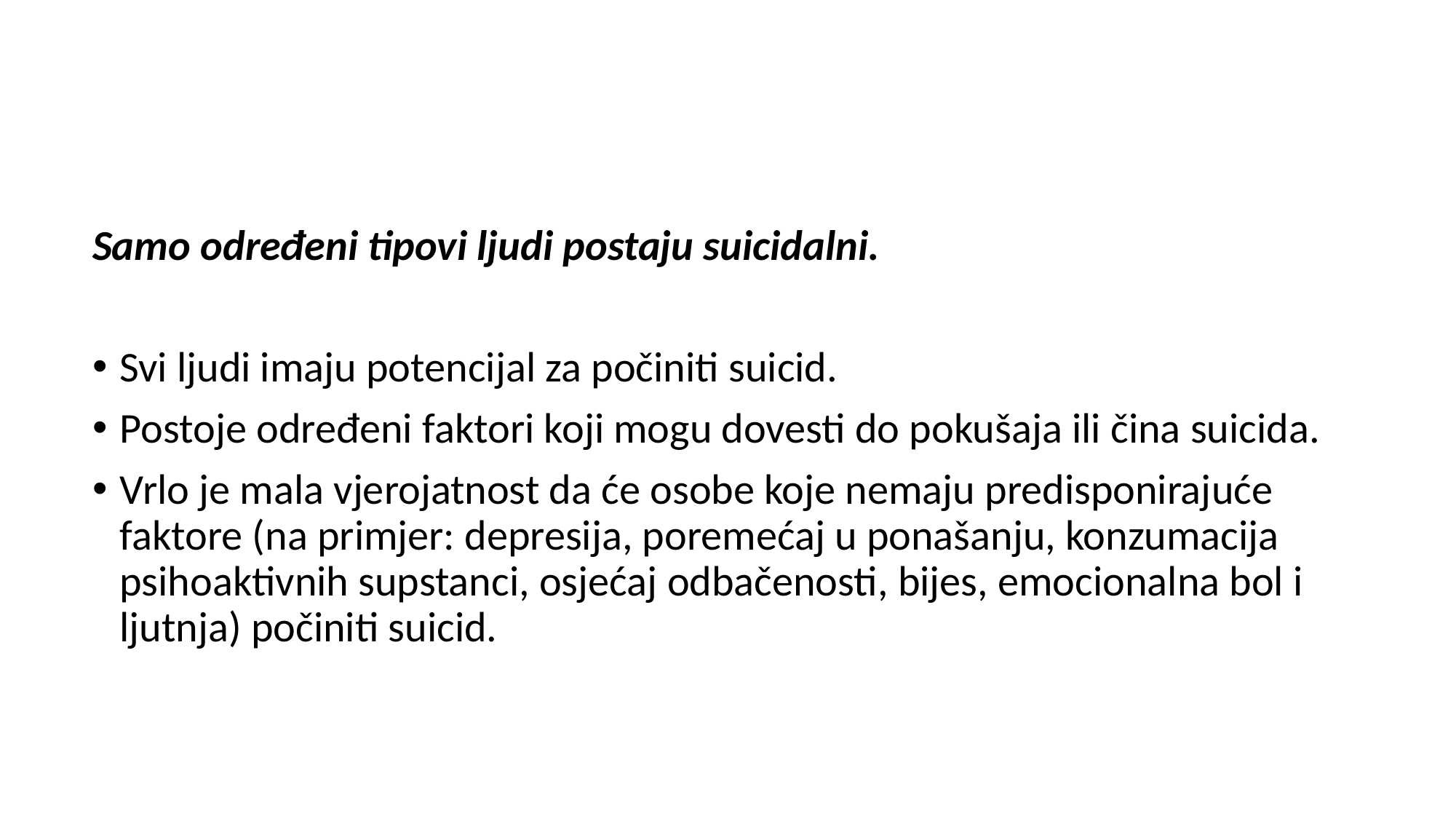

Samo određeni tipovi ljudi postaju suicidalni.

Svi ljudi imaju potencijal za počiniti suicid.
Postoje određeni faktori koji mogu dovesti do pokušaja ili čina suicida.
Vrlo je mala vjerojatnost da će osobe koje nemaju predisponirajuće faktore (na primjer: depresija, poremećaj u ponašanju, konzumacija psihoaktivnih supstanci, osjećaj odbačenosti, bijes, emocionalna bol i ljutnja) počiniti suicid.